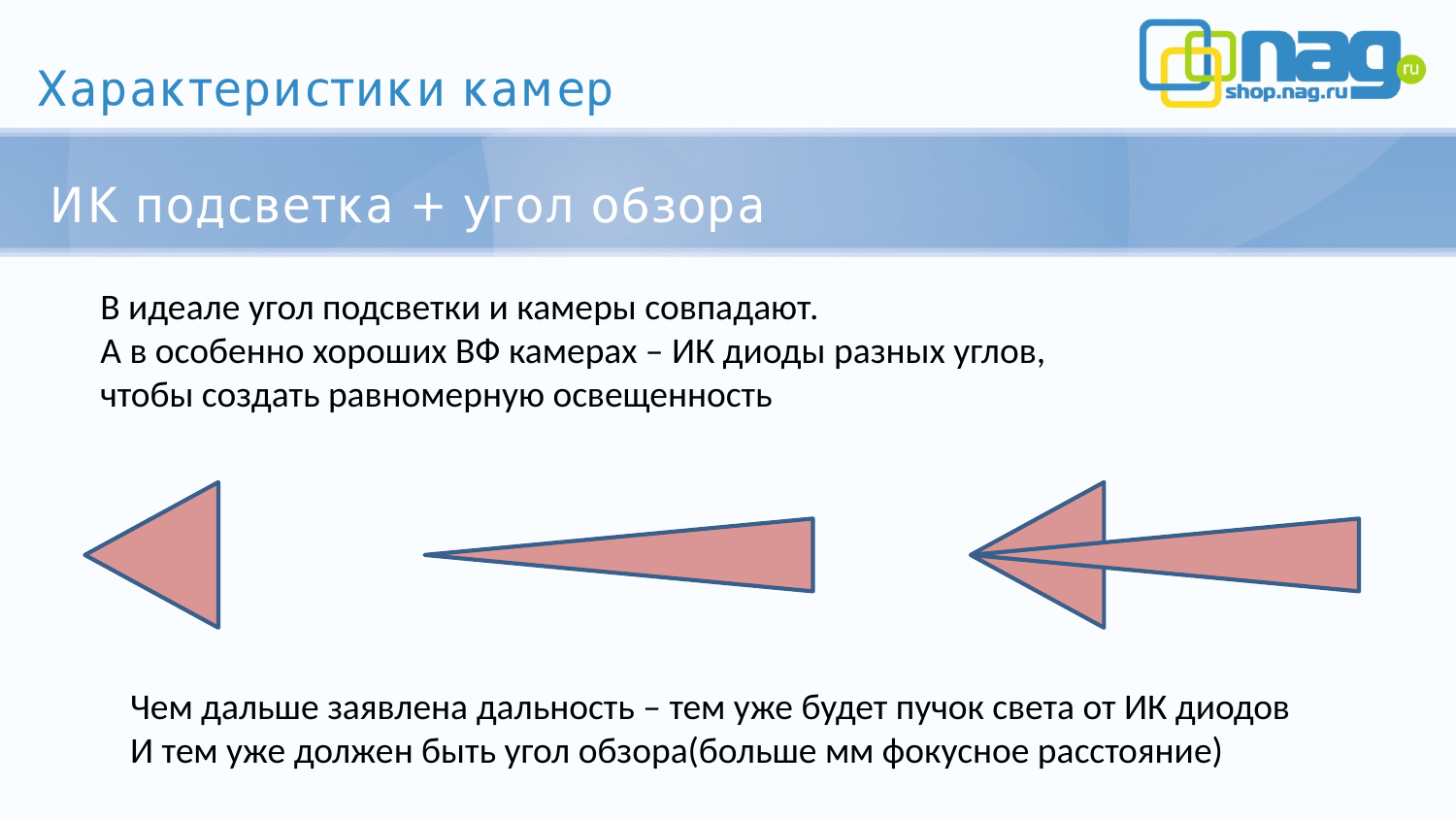

Характеристики камер
ИК подсветка + угол обзора

В идеале угол подсветки и камеры совпадают.
А в особенно хороших ВФ камерах – ИК диоды разных углов,
чтобы создать равномерную освещенность

Чем дальше заявлена дальность – тем уже будет пучок света от ИК диодов
И тем уже должен быть угол обзора(больше мм фокусное расстояние)